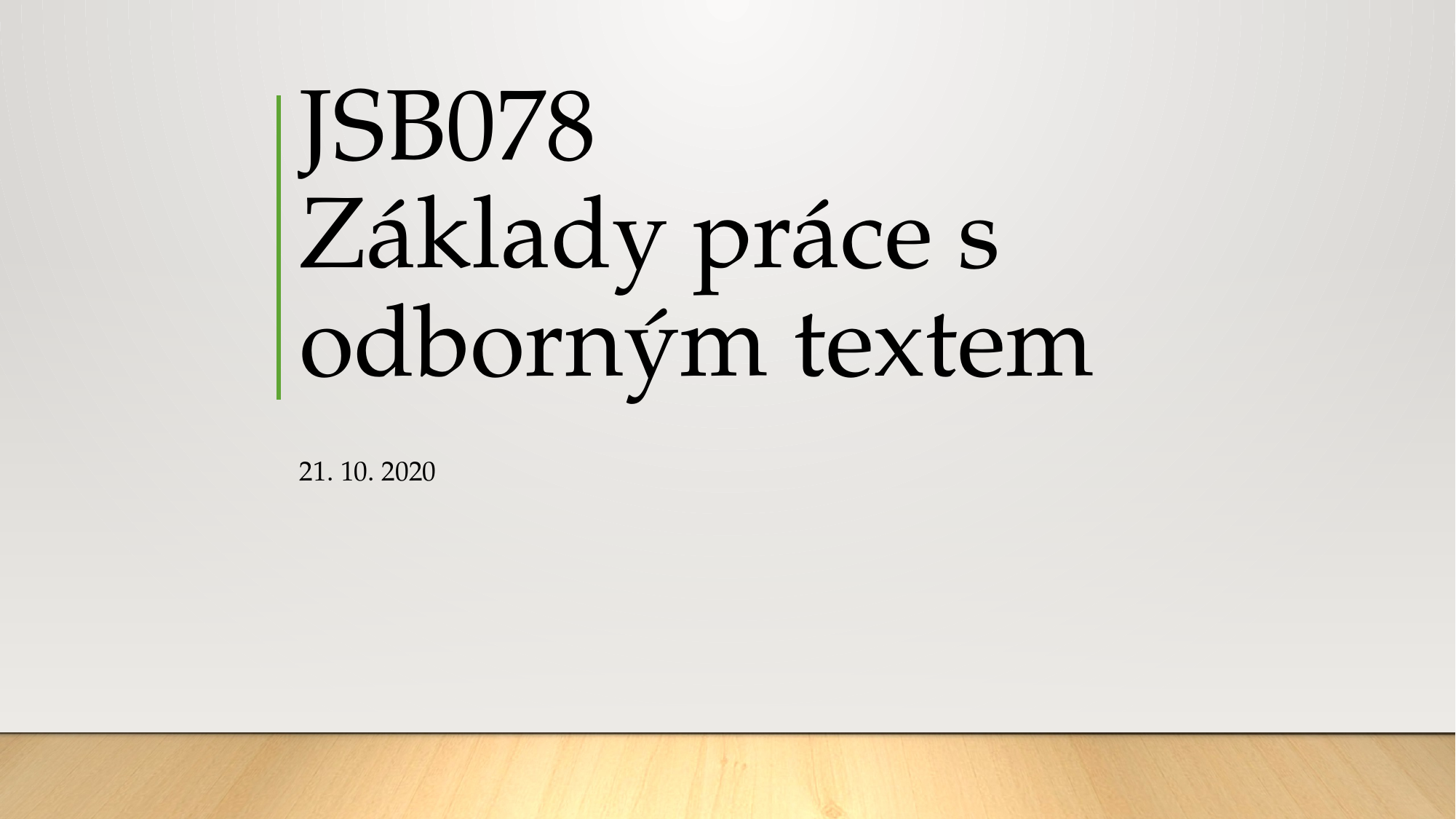

# JSB078 Základy práce s odborným textem
21. 10. 2020